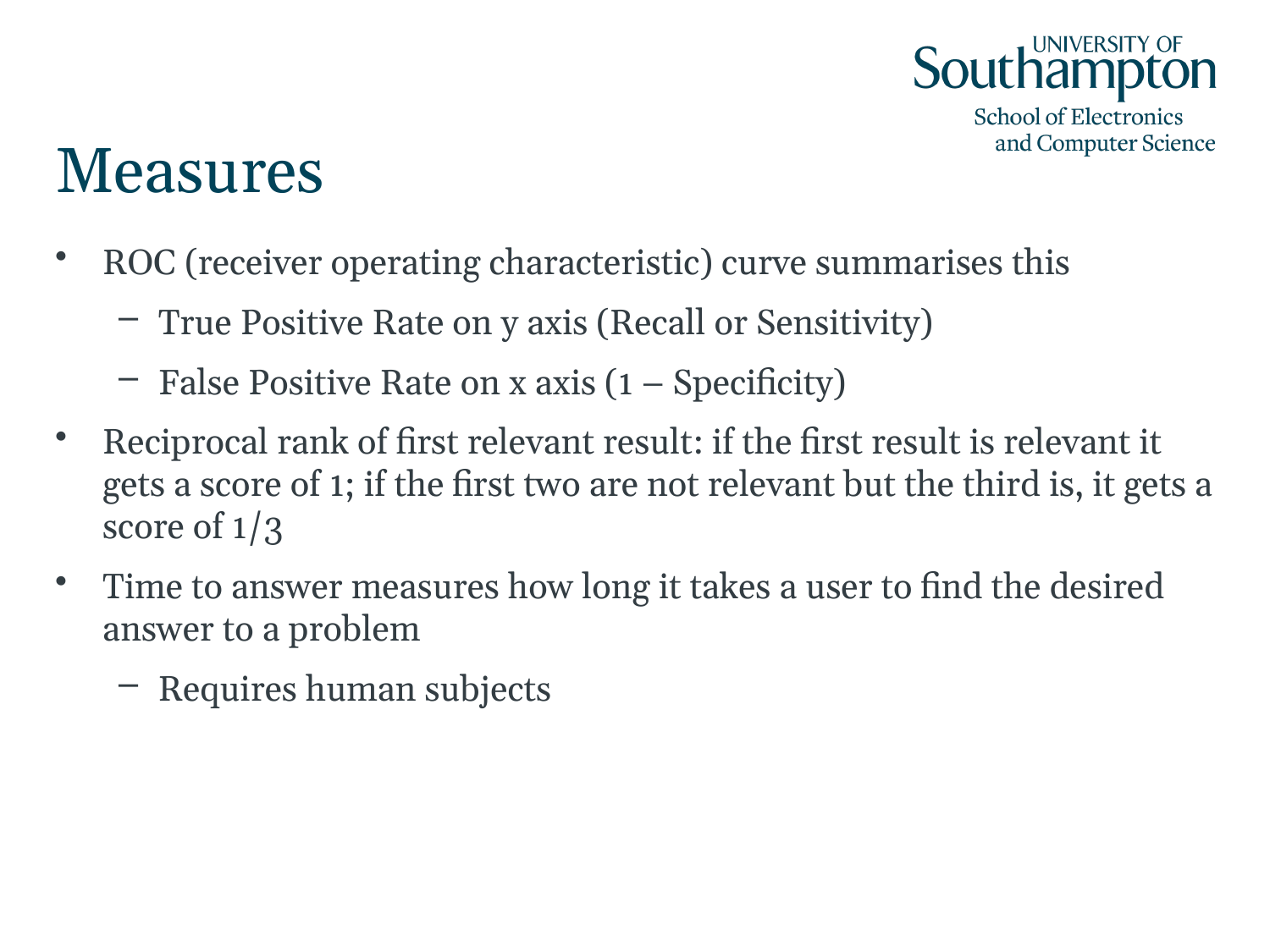

# Measures
ROC (receiver operating characteristic) curve summarises this
True Positive Rate on y axis (Recall or Sensitivity)
False Positive Rate on x axis (1 – Specificity)
Reciprocal rank of first relevant result: if the first result is relevant it gets a score of 1; if the first two are not relevant but the third is, it gets a score of 1/3
Time to answer measures how long it takes a user to find the desired answer to a problem
Requires human subjects